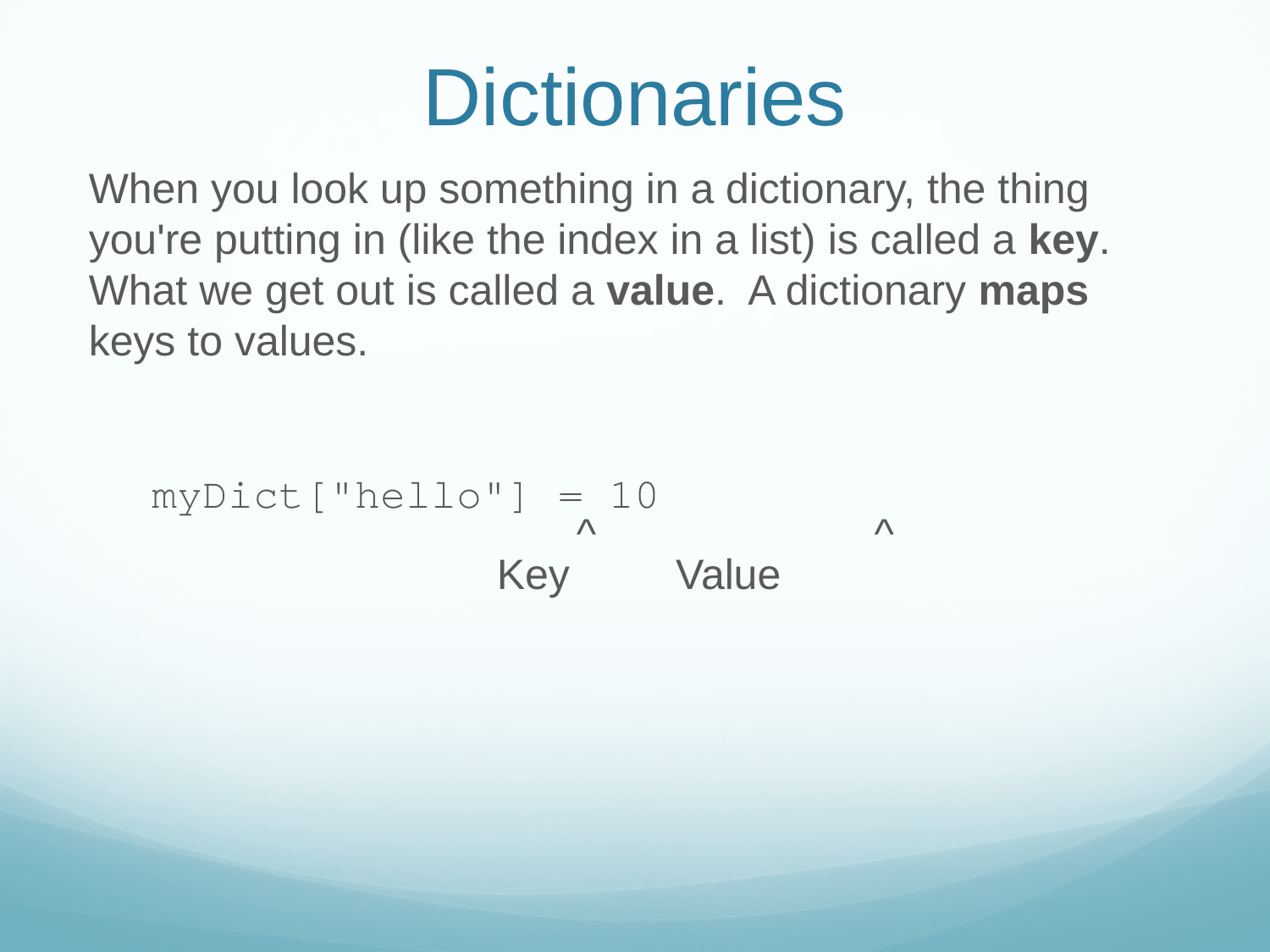

Dictionaries
When you look up something in a dictionary, the thing you're putting in (like the index in a list) is called a key.  What we get out is called a value.  A dictionary maps keys to values.

myDict["hello"] = 10
			         ^			  ^
		             Key         Value